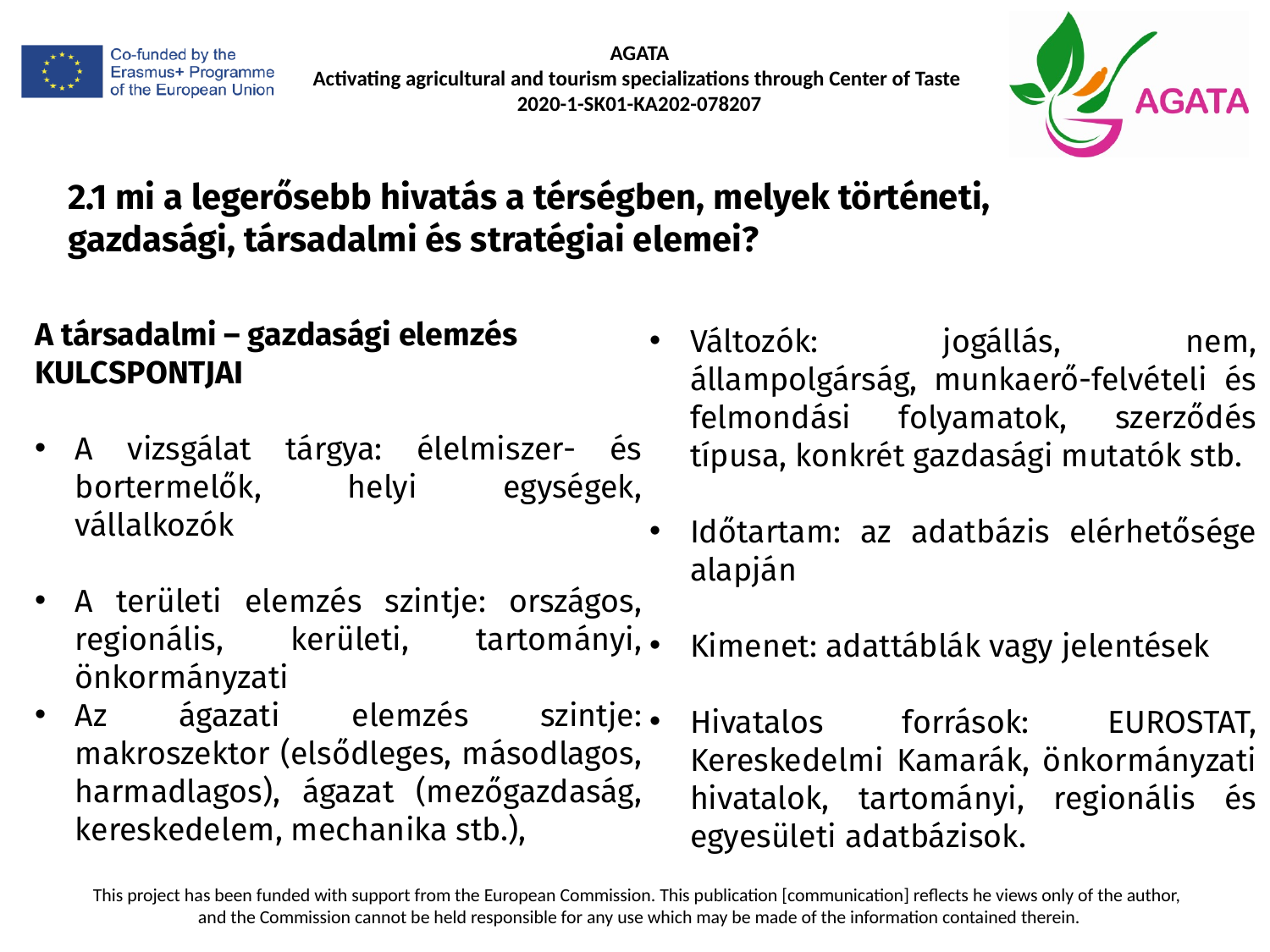

# 2.1 mi a legerősebb hivatás a térségben, melyek történeti, gazdasági, társadalmi és stratégiai elemei?

A társadalmi – gazdasági elemzés KULCSPONTJAI

A vizsgálat tárgya: élelmiszer- és bortermelők, helyi egységek, vállalkozók

A területi elemzés szintje: országos, regionális, kerületi, tartományi, önkormányzati
Az ágazati elemzés szintje: makroszektor (elsődleges, másodlagos, harmadlagos), ágazat (mezőgazdaság, kereskedelem, mechanika stb.),

Változók: jogállás, nem, állampolgárság, munkaerő-felvételi és felmondási folyamatok, szerződés típusa, konkrét gazdasági mutatók stb.

Időtartam: az adatbázis elérhetősége alapján

Kimenet: adattáblák vagy jelentések

Hivatalos források: EUROSTAT, Kereskedelmi Kamarák, önkormányzati hivatalok, tartományi, regionális és egyesületi adatbázisok.